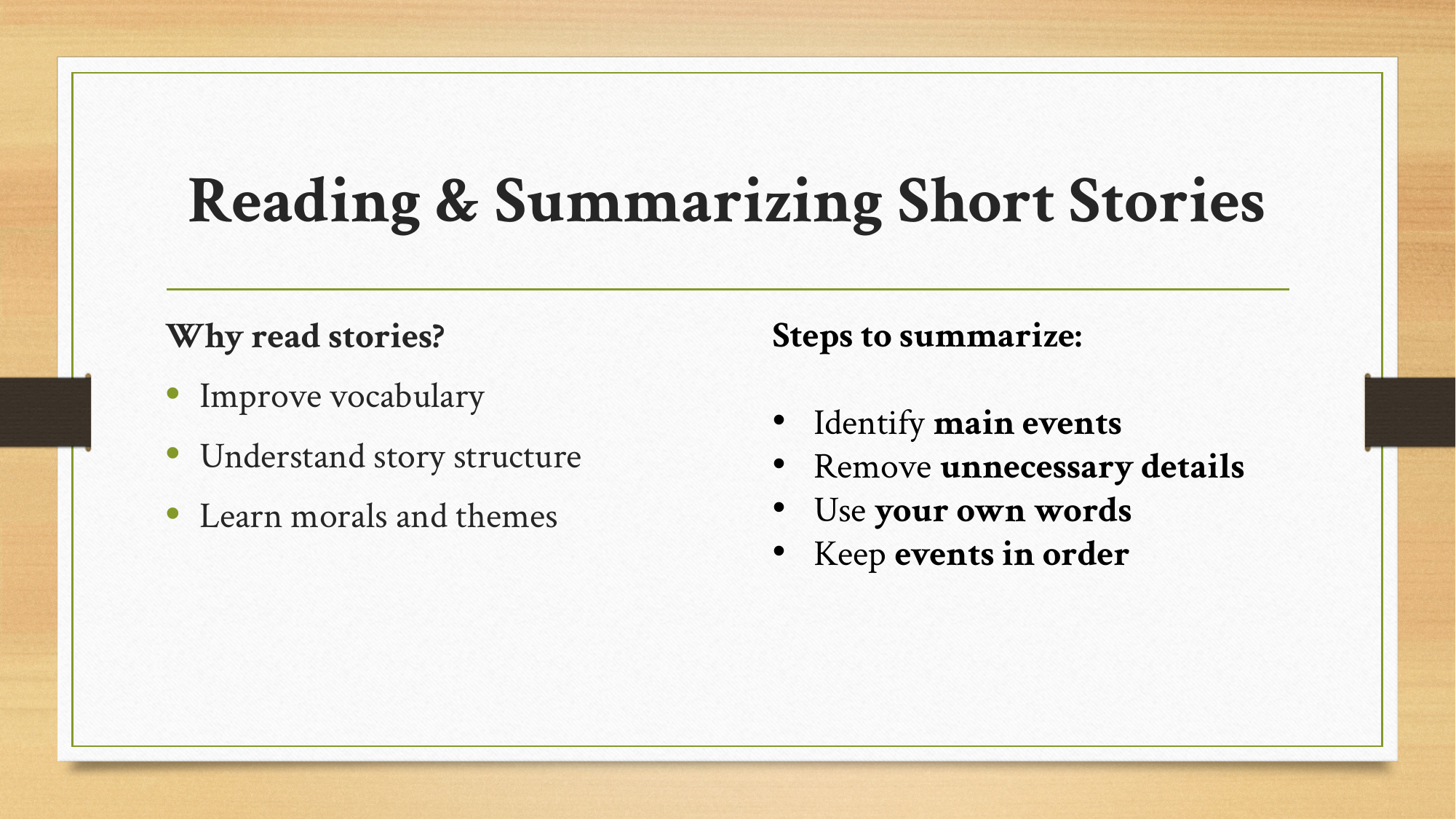

# Reading & Summarizing Short Stories
Why read stories?
Improve vocabulary
Understand story structure
Learn morals and themes

Steps to summarize:

Identify main events
Remove unnecessary details
Use your own words
Keep events in order